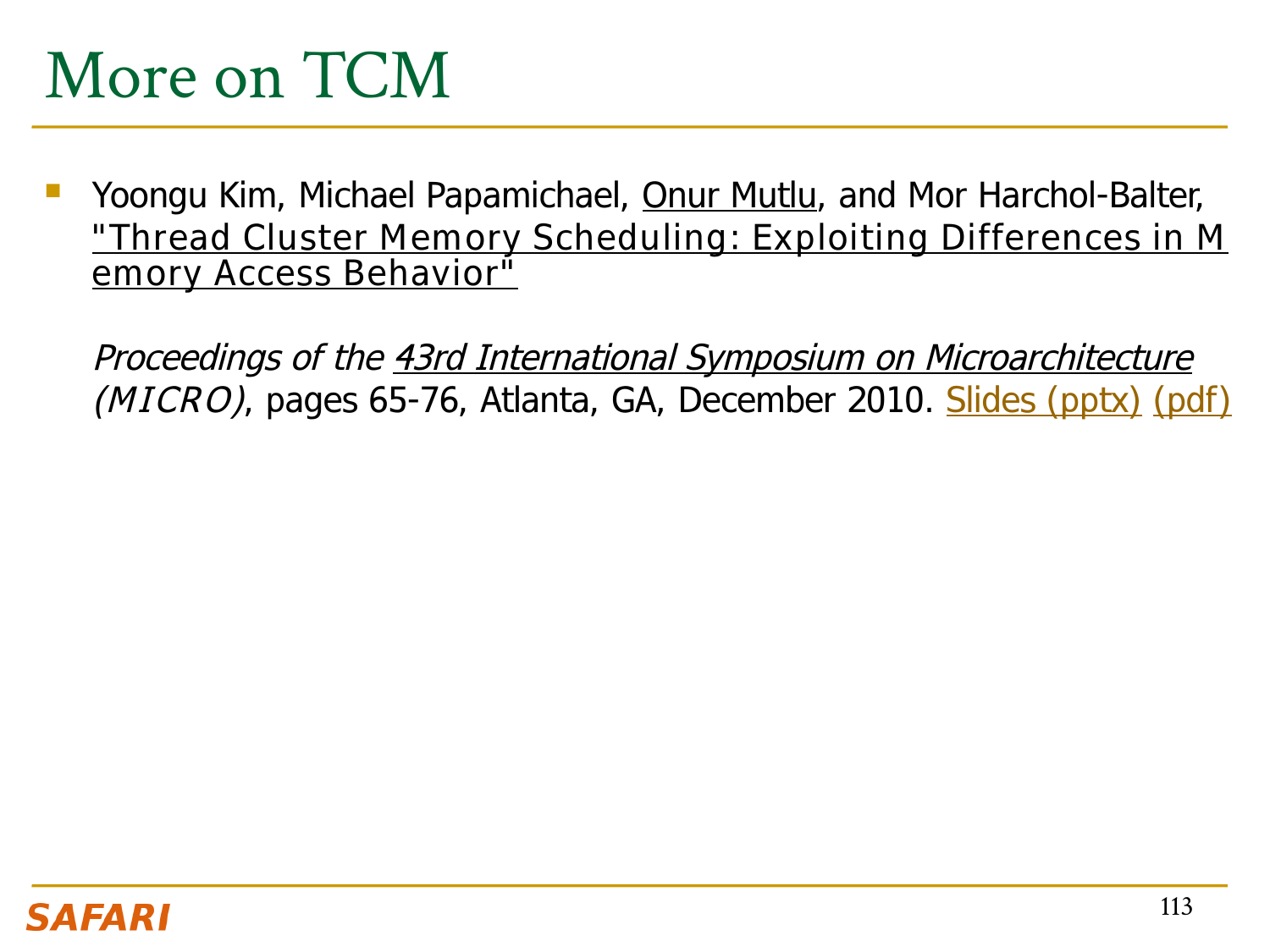

# More on TCM
Yoongu Kim, Michael Papamichael, Onur Mutlu, and Mor Harchol-Balter,
"Thread Cluster Memory Scheduling: Exploiting Differences in Memory Access Behavior"
Proceedings of the 43rd International Symposium on Microarchitecture (MICRO), pages 65-76, Atlanta, GA, December 2010. Slides (pptx) (pdf)
113